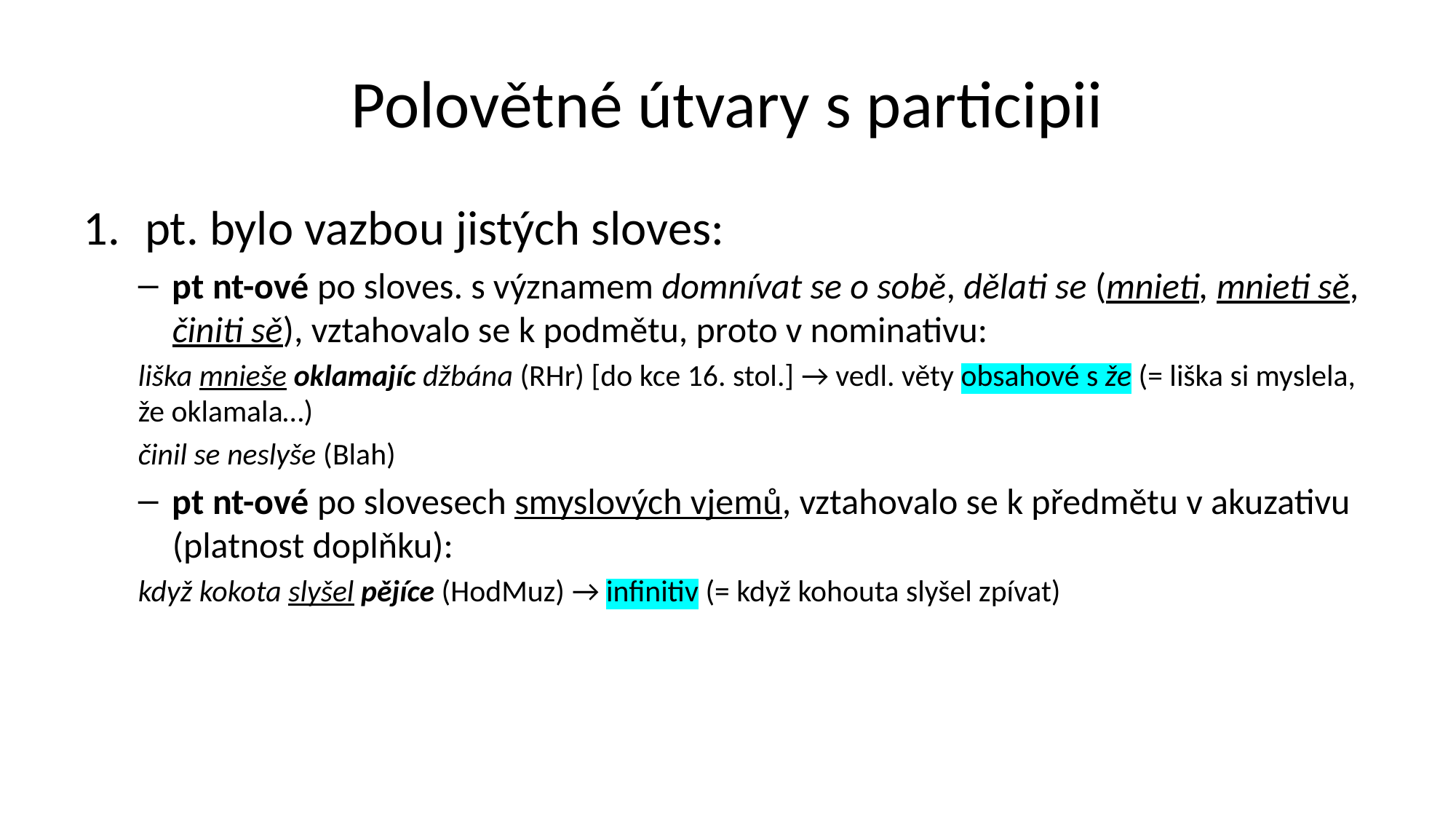

# Polovětné útvary s participii
pt. bylo vazbou jistých sloves:
pt nt-ové po sloves. s významem domnívat se o sobě, dělati se (mnieti, mnieti sě, činiti sě), vztahovalo se k podmětu, proto v nominativu:
liška mnieše oklamajíc džbána (RHr) [do kce 16. stol.] → vedl. věty obsahové s že (= liška si myslela, že oklamala…)
činil se neslyše (Blah)
pt nt-ové po slovesech smyslových vjemů, vztahovalo se k předmětu v akuzativu (platnost doplňku):
když kokota slyšel pějíce (HodMuz) → infinitiv (= když kohouta slyšel zpívat)